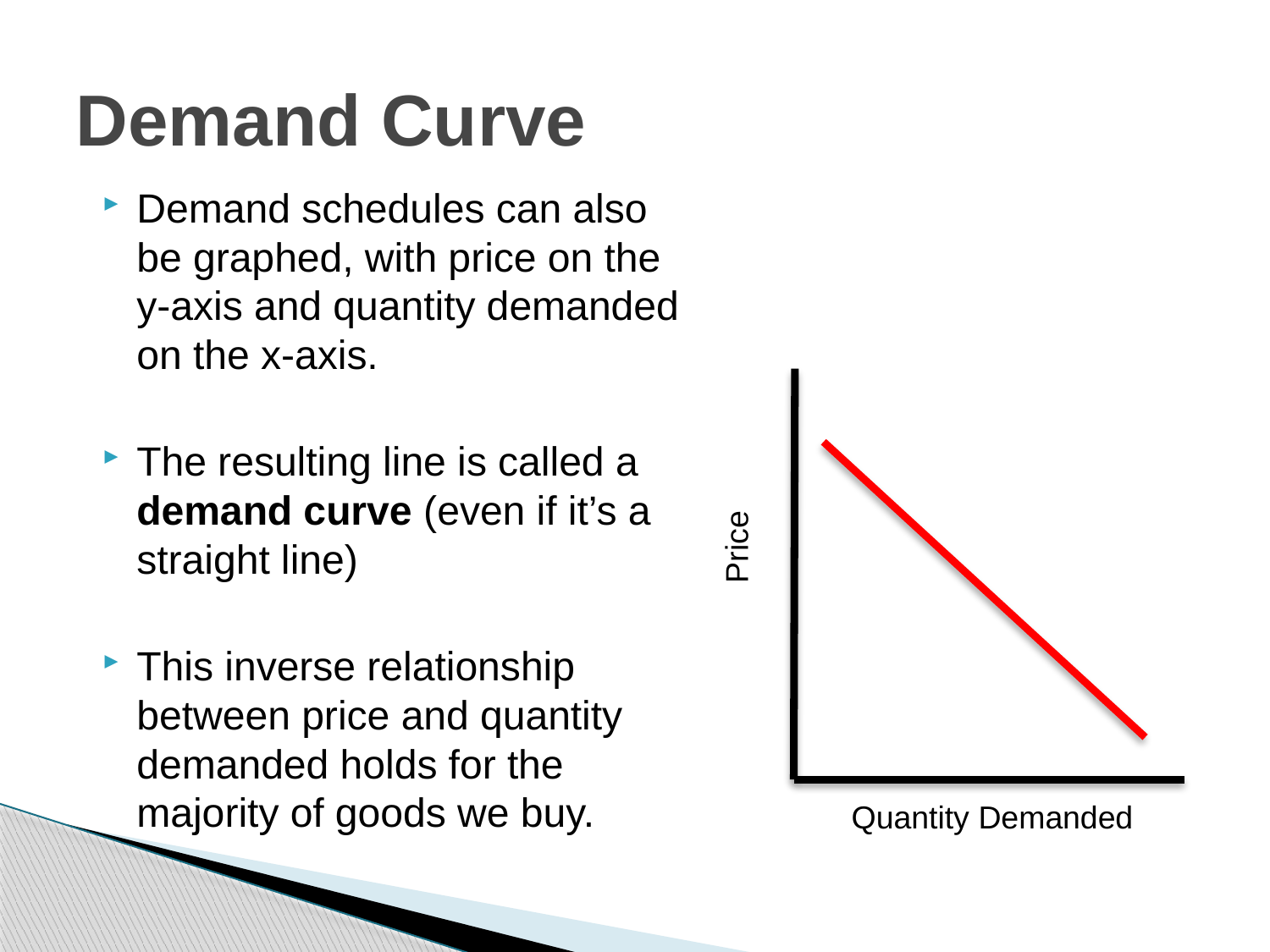

# Demand Curve
Demand schedules can also be graphed, with price on the y-axis and quantity demanded on the x-axis.

The resulting line is called a demand curve (even if it’s a straight line)

This inverse relationship between price and quantity demanded holds for the majority of goods we buy.

Price
Quantity Demanded